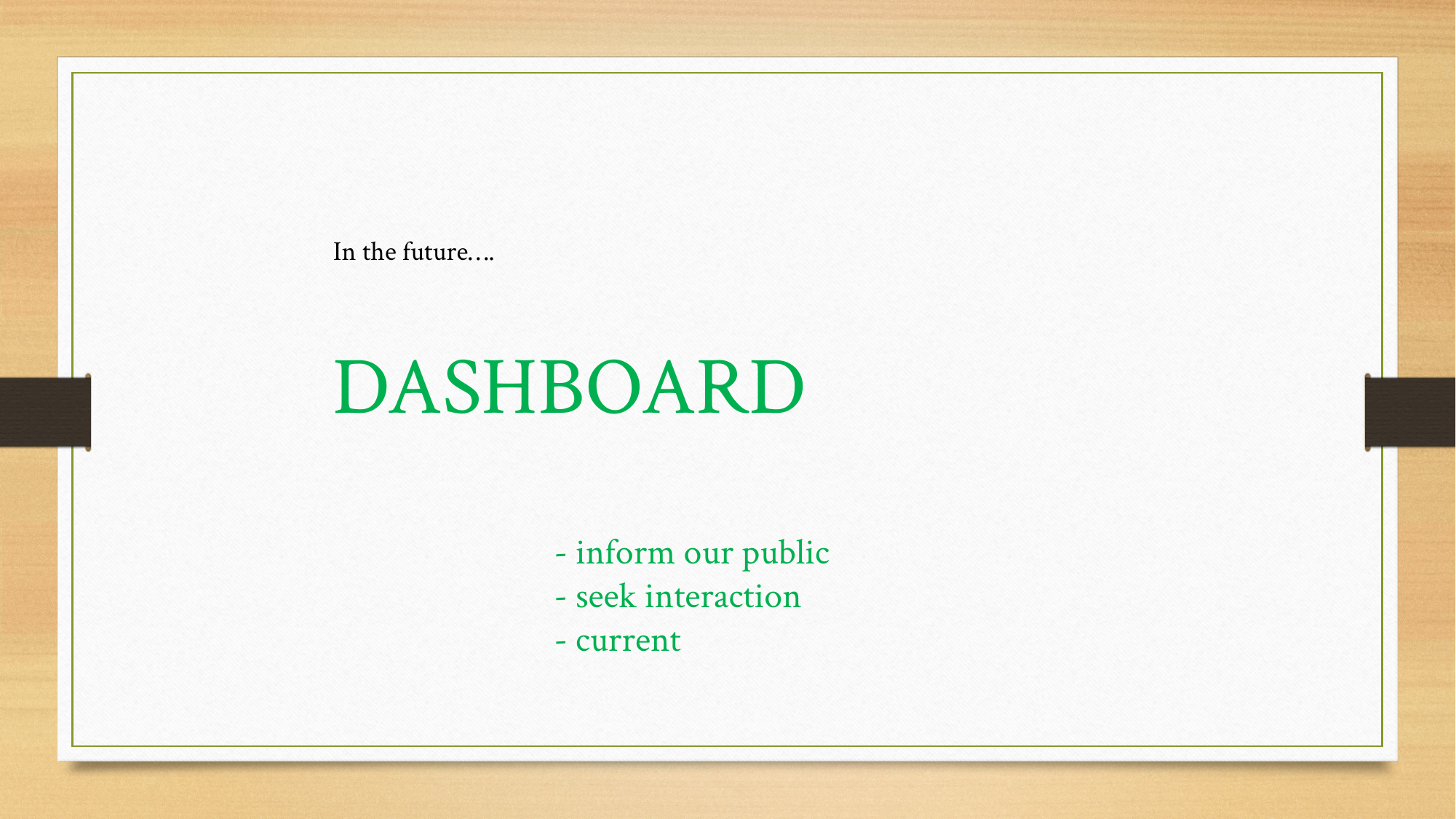

In the future….

DASHBOARD

                           - inform our public
                           - seek interaction
                           - current